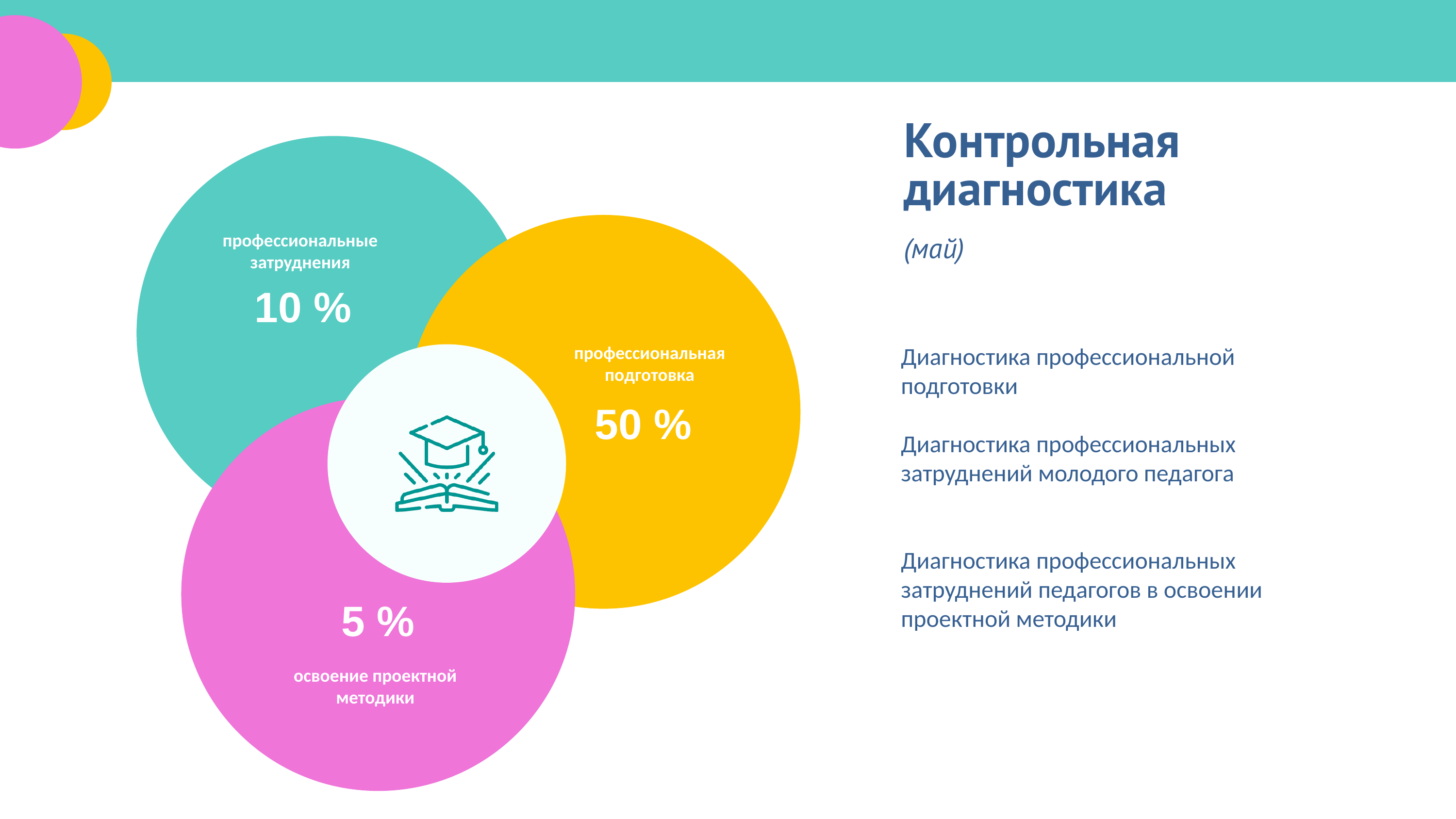

Контрольная диагностика
(май)

профессиональные затруднения
10 %
профессиональная подготовка
Диагностика профессиональной подготовки

Диагностика профессиональных затруднений молодого педагога

Диагностика профессиональных затруднений педагогов в освоении проектной методики

50 %

5 %
освоение проектной методики